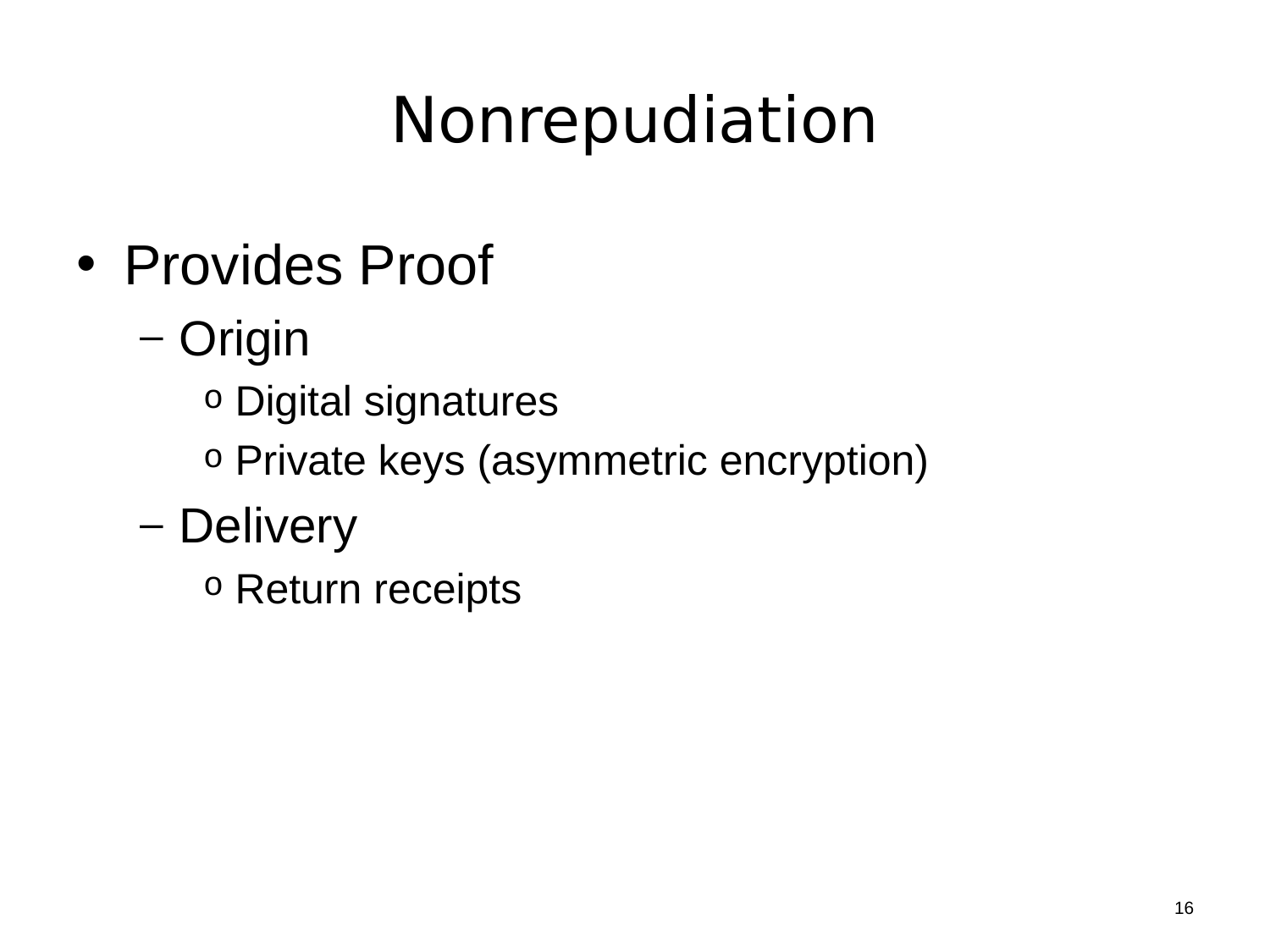

# Nonrepudiation
Provides Proof
Origin
Digital signatures
Private keys (asymmetric encryption)
Delivery
Return receipts
16